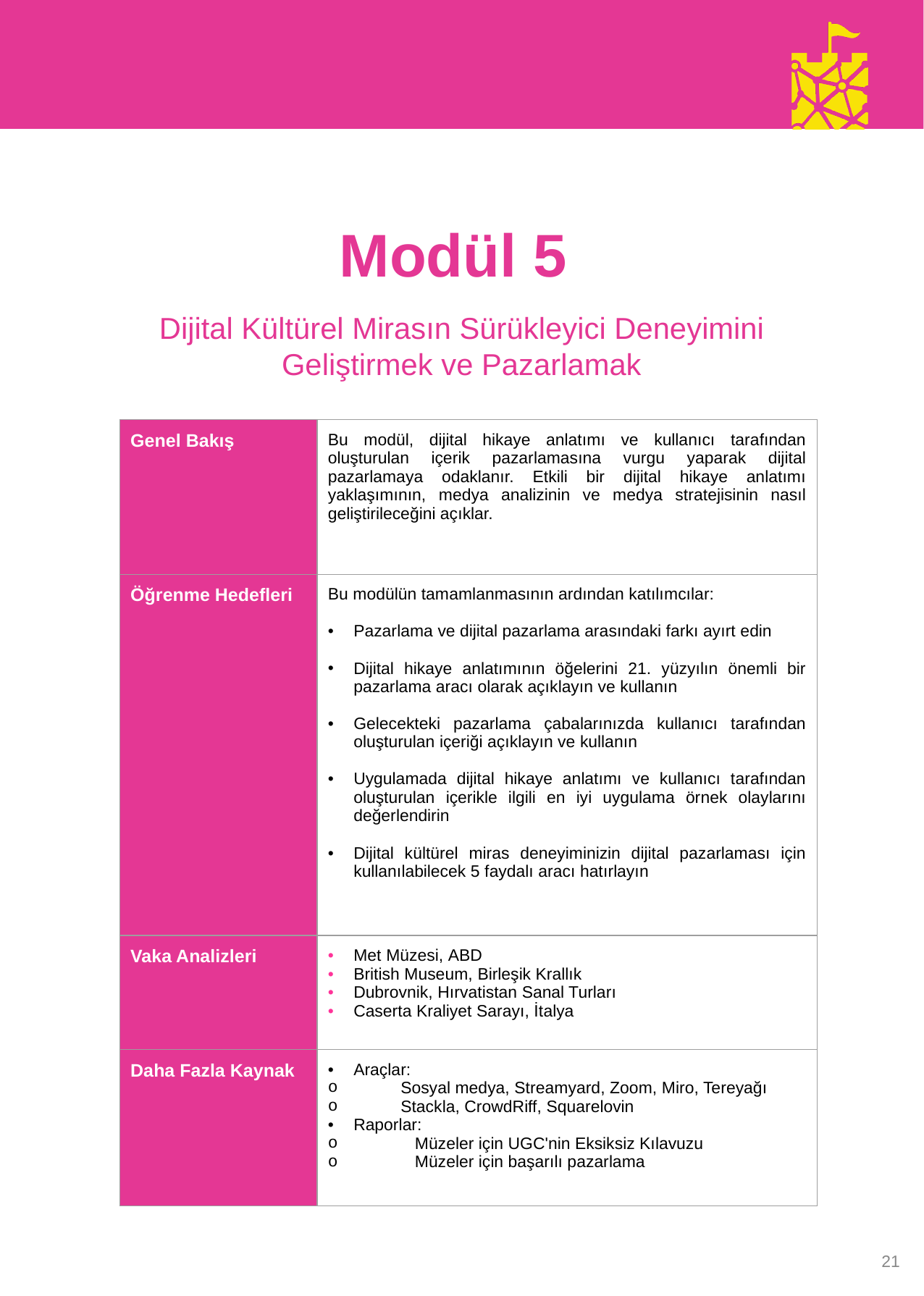

Modül 5
Dijital Kültürel Mirasın Sürükleyici Deneyimini Geliştirmek ve Pazarlamak
| Genel Bakış | Bu modül, dijital hikaye anlatımı ve kullanıcı tarafından oluşturulan içerik pazarlamasına vurgu yaparak dijital pazarlamaya odaklanır. Etkili bir dijital hikaye anlatımı yaklaşımının, medya analizinin ve medya stratejisinin nasıl geliştirileceğini açıklar. |
| --- | --- |
| Öğrenme Hedefleri | Bu modülün tamamlanmasının ardından katılımcılar:   Pazarlama ve dijital pazarlama arasındaki farkı ayırt edin Dijital hikaye anlatımının öğelerini 21. yüzyılın önemli bir pazarlama aracı olarak açıklayın ve kullanın Gelecekteki pazarlama çabalarınızda kullanıcı tarafından oluşturulan içeriği açıklayın ve kullanın Uygulamada dijital hikaye anlatımı ve kullanıcı tarafından oluşturulan içerikle ilgili en iyi uygulama örnek olaylarını değerlendirin Dijital kültürel miras deneyiminizin dijital pazarlaması için kullanılabilecek 5 faydalı aracı hatırlayın |
| Vaka Analizleri | Met Müzesi, ABD British Museum, Birleşik Krallık Dubrovnik, Hırvatistan Sanal Turları Caserta Kraliyet Sarayı, İtalya |
| Daha Fazla Kaynak | Araçlar: Sosyal medya, Streamyard, Zoom, Miro, Tereyağı Stackla, CrowdRiff, Squarelovin Raporlar: Müzeler için UGC'nin Eksiksiz Kılavuzu Müzeler için başarılı pazarlama |
21